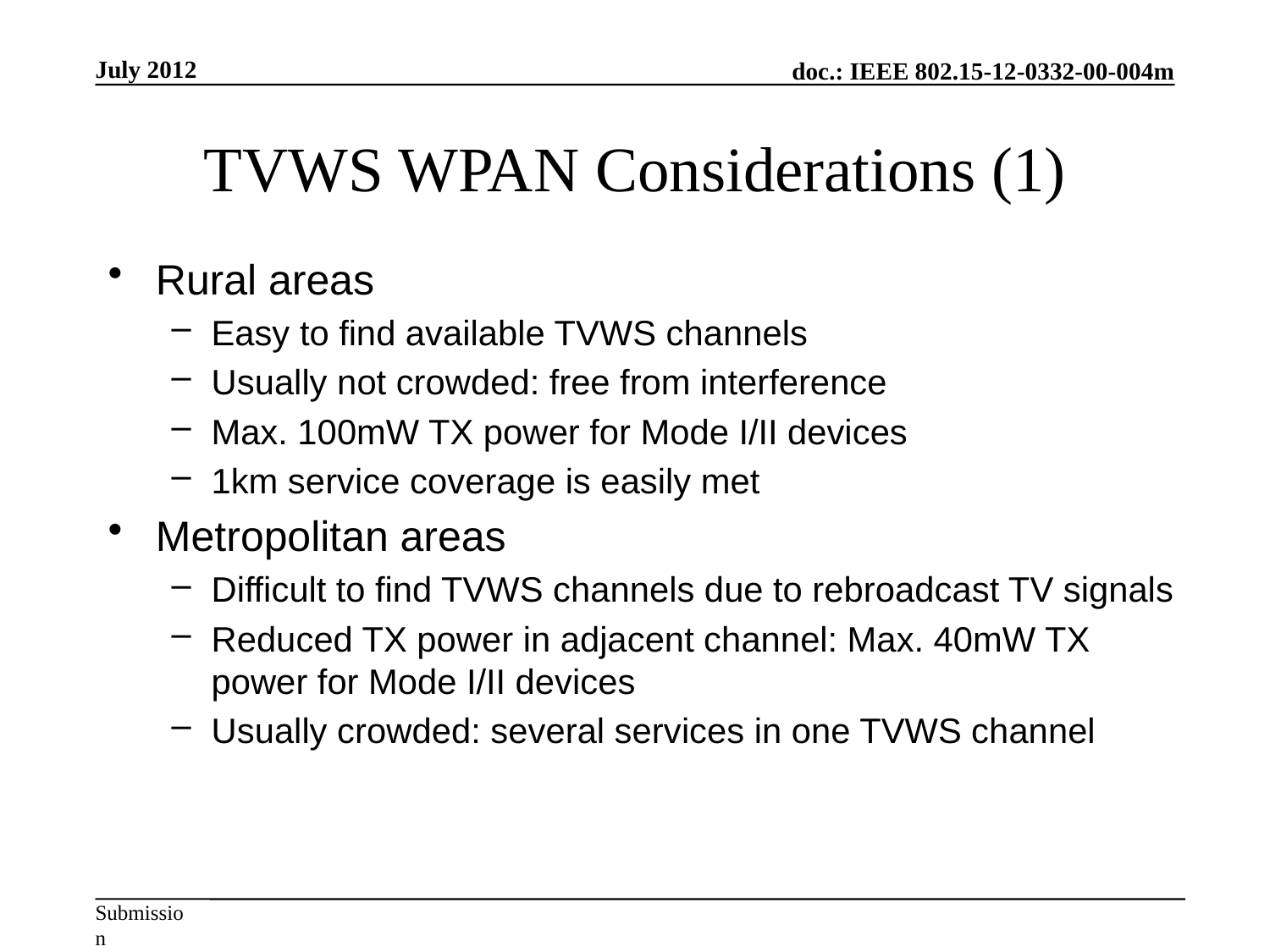

July 2012
# TVWS WPAN Considerations (1)
Rural areas
Easy to find available TVWS channels
Usually not crowded: free from interference
Max. 100mW TX power for Mode I/II devices
1km service coverage is easily met
Metropolitan areas
Difficult to find TVWS channels due to rebroadcast TV signals
Reduced TX power in adjacent channel: Max. 40mW TX power for Mode I/II devices
Usually crowded: several services in one TVWS channel